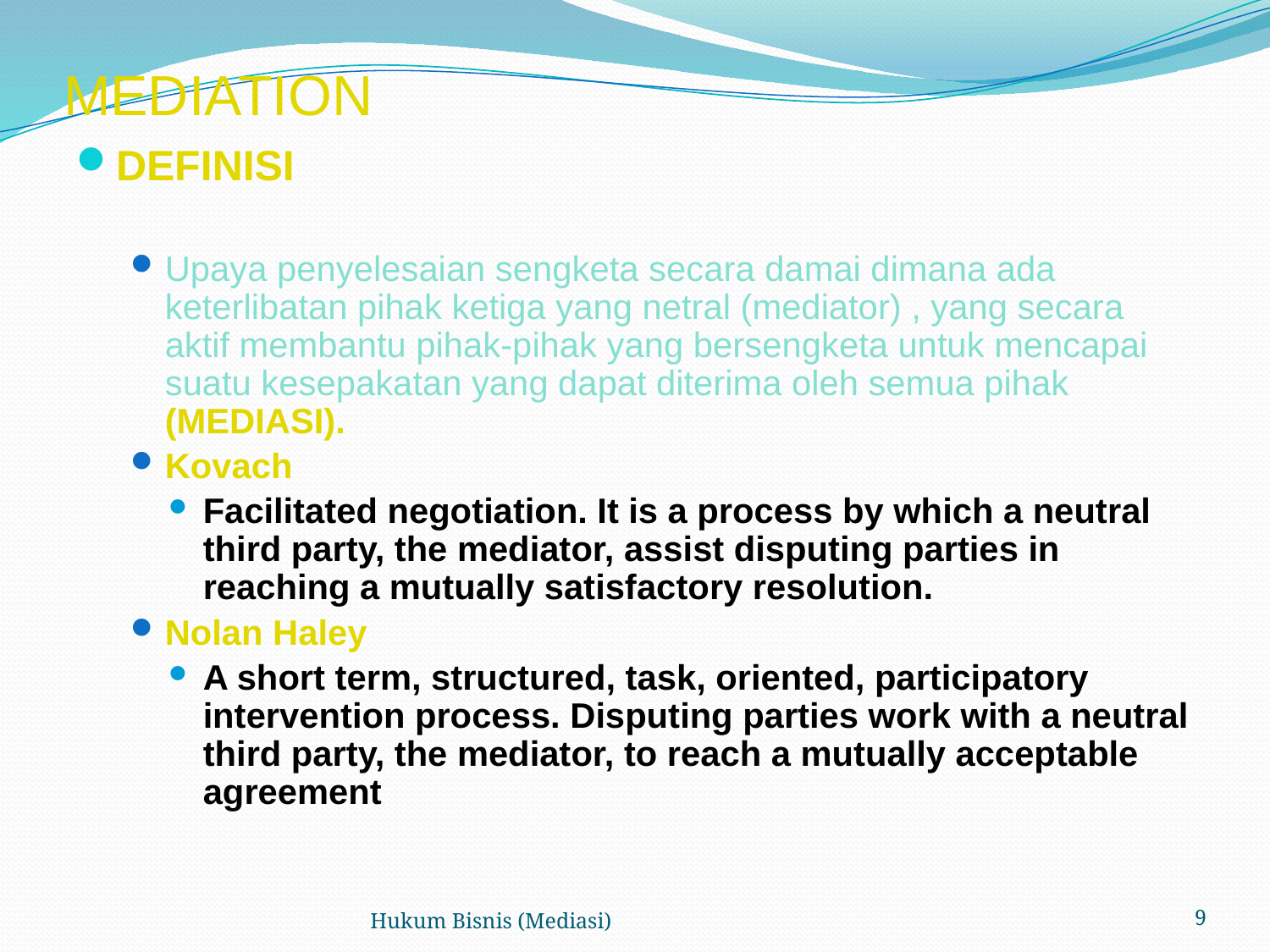

# MEDIATION
DEFINISI

Upaya penyelesaian sengketa secara damai dimana ada keterlibatan pihak ketiga yang netral (mediator) , yang secara aktif membantu pihak-pihak yang bersengketa untuk mencapai suatu kesepakatan yang dapat diterima oleh semua pihak (MEDIASI).
Kovach
Facilitated negotiation. It is a process by which a neutral third party, the mediator, assist disputing parties in reaching a mutually satisfactory resolution.
Nolan Haley
A short term, structured, task, oriented, participatory intervention process. Disputing parties work with a neutral third party, the mediator, to reach a mutually acceptable agreement

Hukum Bisnis (Mediasi)
9